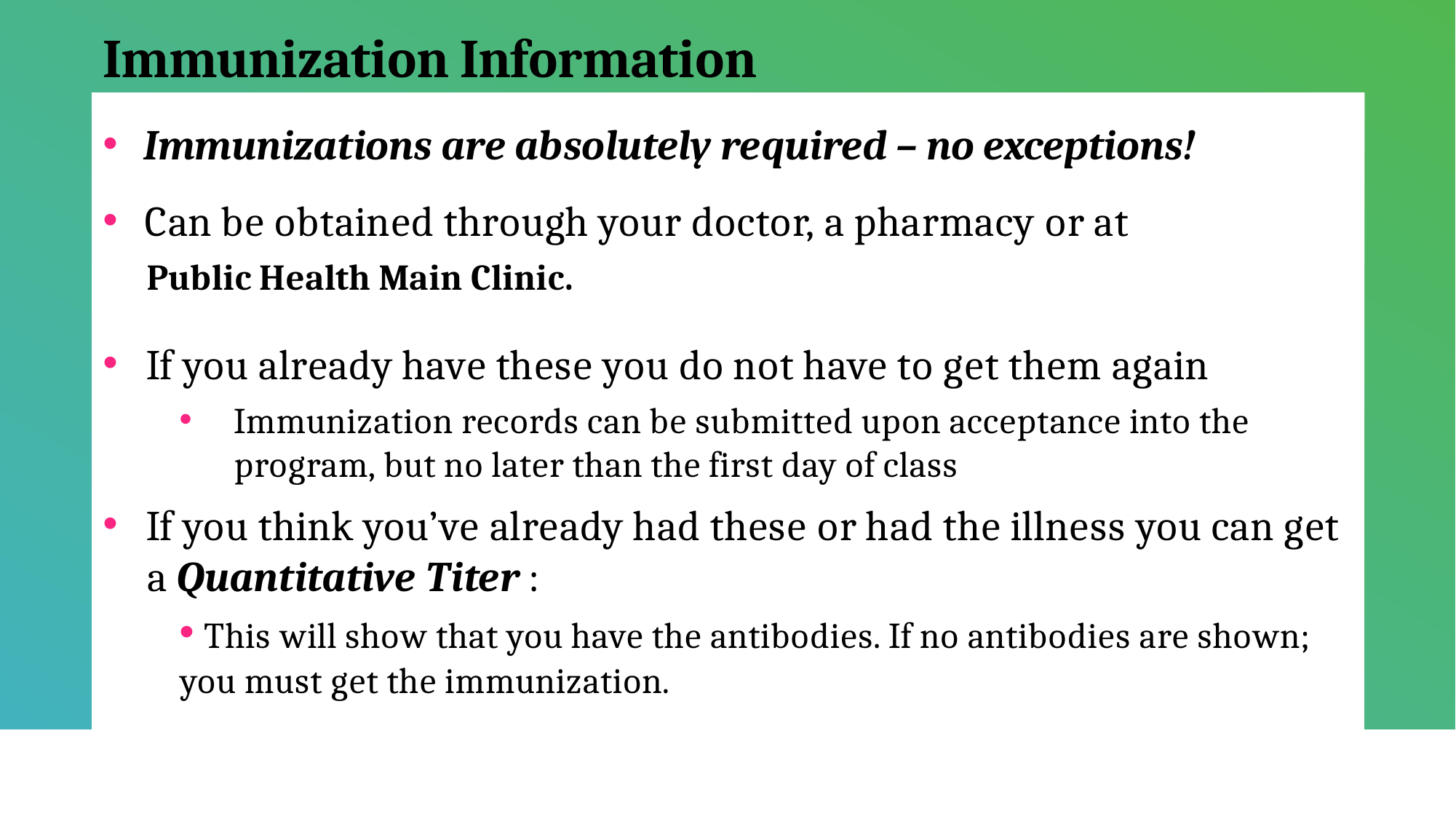

# Immunization Information
Immunizations are absolutely required – no exceptions!
Can be obtained through your doctor, a pharmacy or at
Public Health Main Clinic.
If you already have these you do not have to get them again
Immunization records can be submitted upon acceptance into the program, but no later than the first day of class
If you think you’ve already had these or had the illness you can get a Quantitative Titer :
 This will show that you have the antibodies. If no antibodies are shown; you must get the immunization.